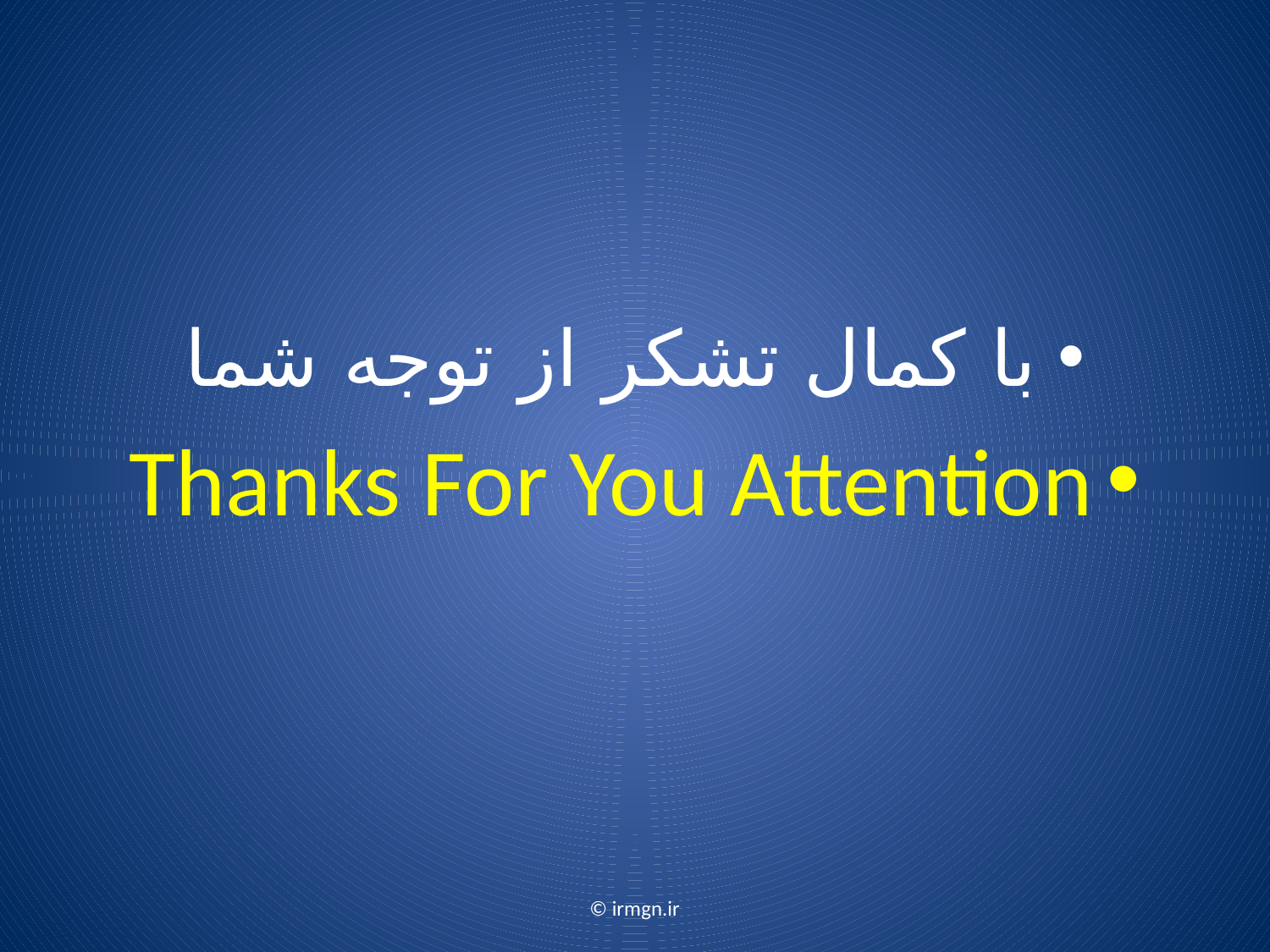

با کمال تشکر از توجه شما
Thanks For You Attention

© irmgn.ir